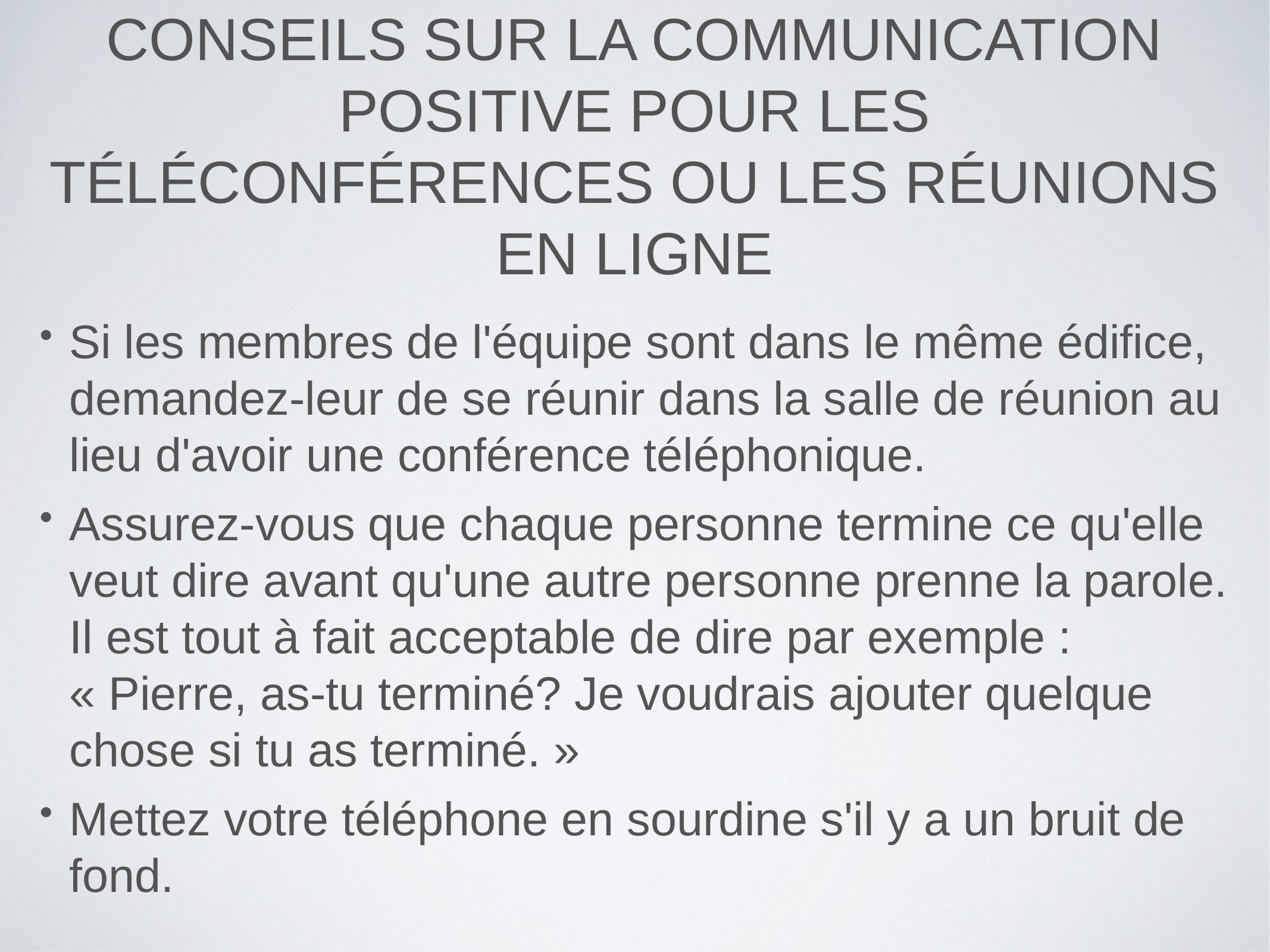

# Conseils sur la communication positive pour les téléconférences ou les réunions en ligne
Si les membres de l'équipe sont dans le même édifice, demandez-leur de se réunir dans la salle de réunion au lieu d'avoir une conférence téléphonique.
Assurez-vous que chaque personne termine ce qu'elle veut dire avant qu'une autre personne prenne la parole. Il est tout à fait acceptable de dire par exemple : « Pierre, as-tu terminé? Je voudrais ajouter quelque chose si tu as terminé. »
Mettez votre téléphone en sourdine s'il y a un bruit de fond.